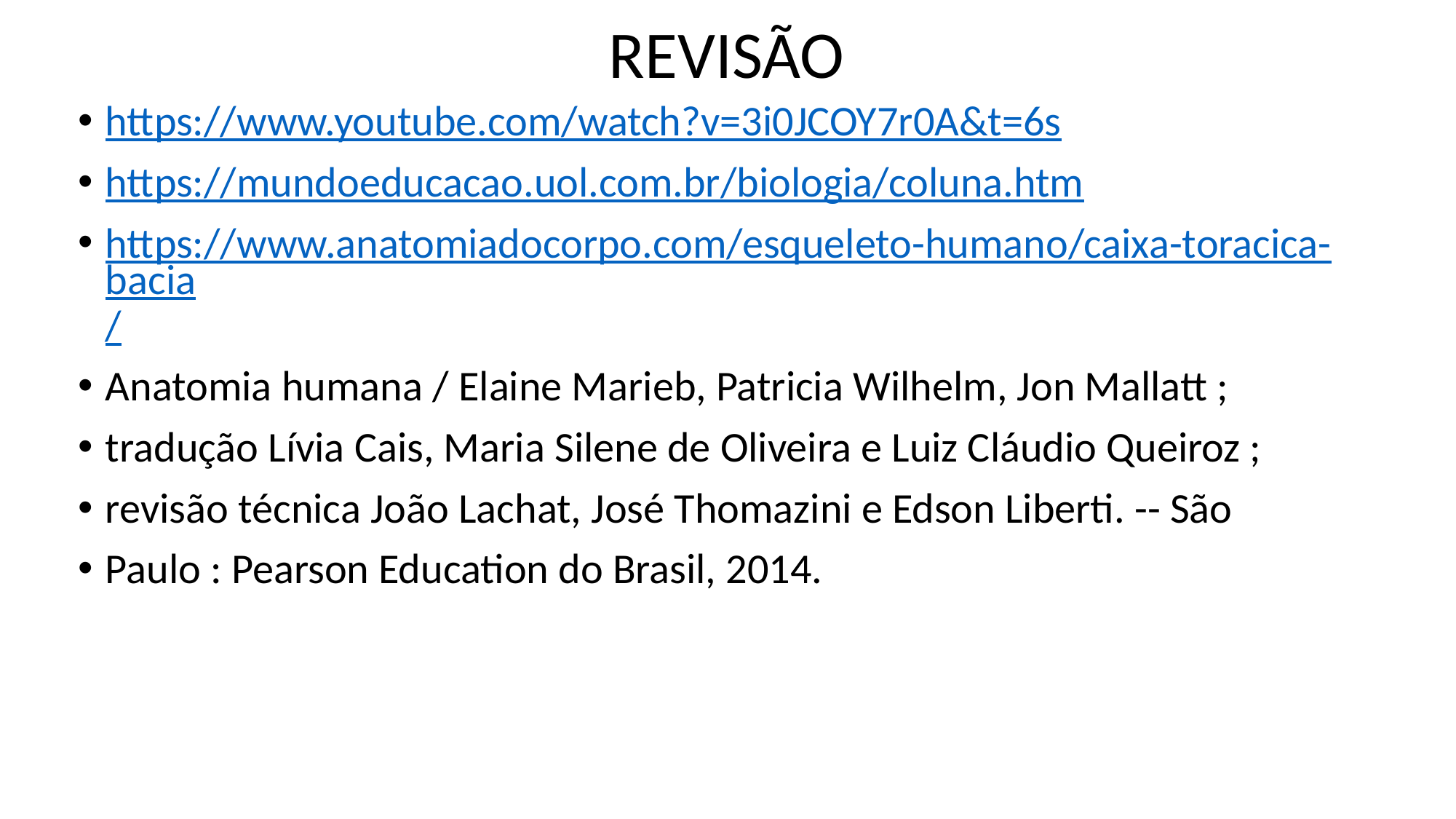

# REVISÃO
https://www.youtube.com/watch?v=3i0JCOY7r0A&t=6s
https://mundoeducacao.uol.com.br/biologia/coluna.htm
https://www.anatomiadocorpo.com/esqueleto-humano/caixa-toracica-bacia/
Anatomia humana / Elaine Marieb, Patricia Wilhelm, Jon Mallatt ;
tradução Lívia Cais, Maria Silene de Oliveira e Luiz Cláudio Queiroz ;
revisão técnica João Lachat, José Thomazini e Edson Liberti. -- São
Paulo : Pearson Education do Brasil, 2014.